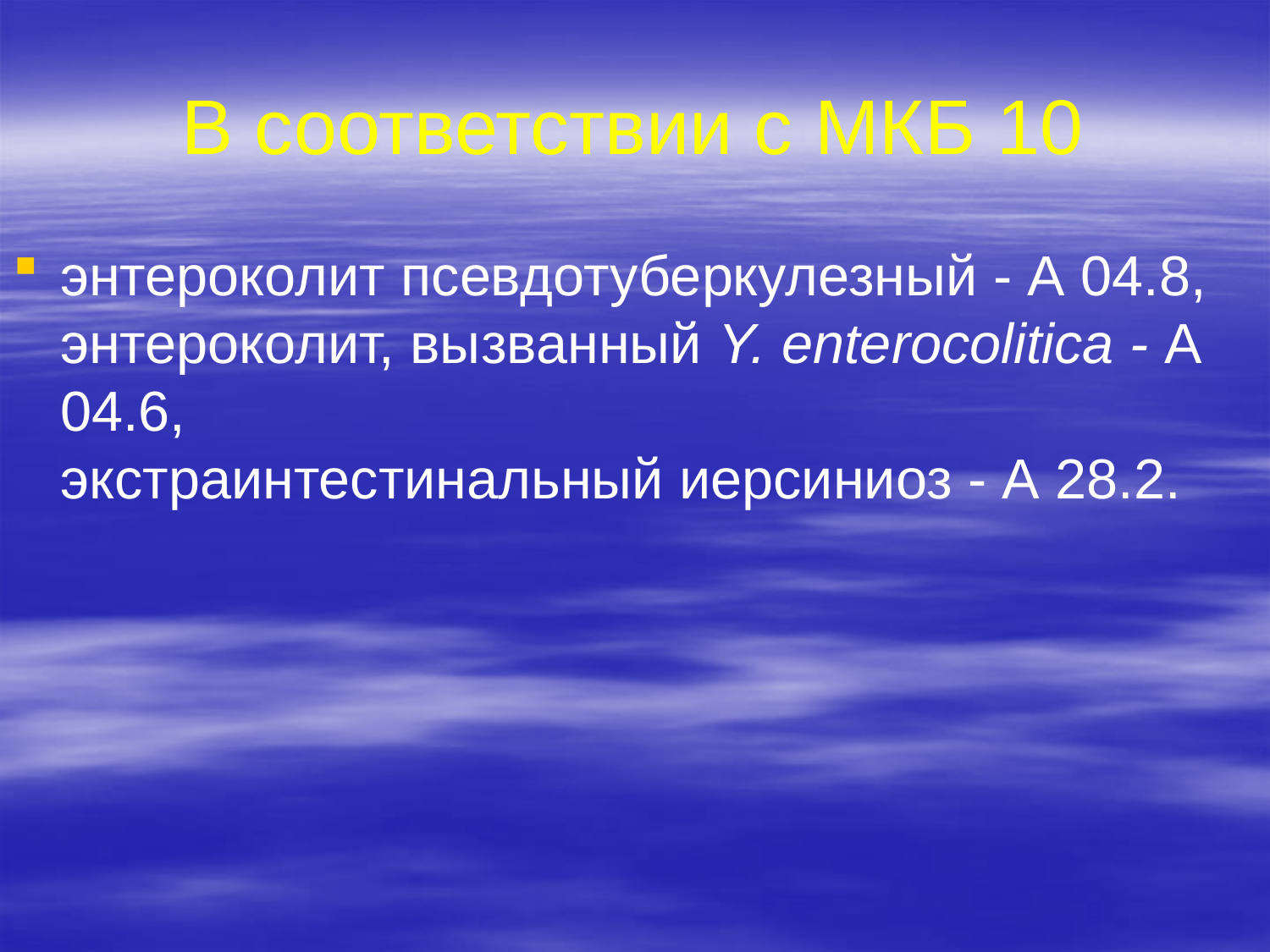

# В соответствии с МКБ 10
энтероколит псевдотуберкулезный - А 04.8,
энтероколит, вызванный Y. еnterocolitica - А 04.6,
экстраинтестинальный иерсиниоз - А 28.2.